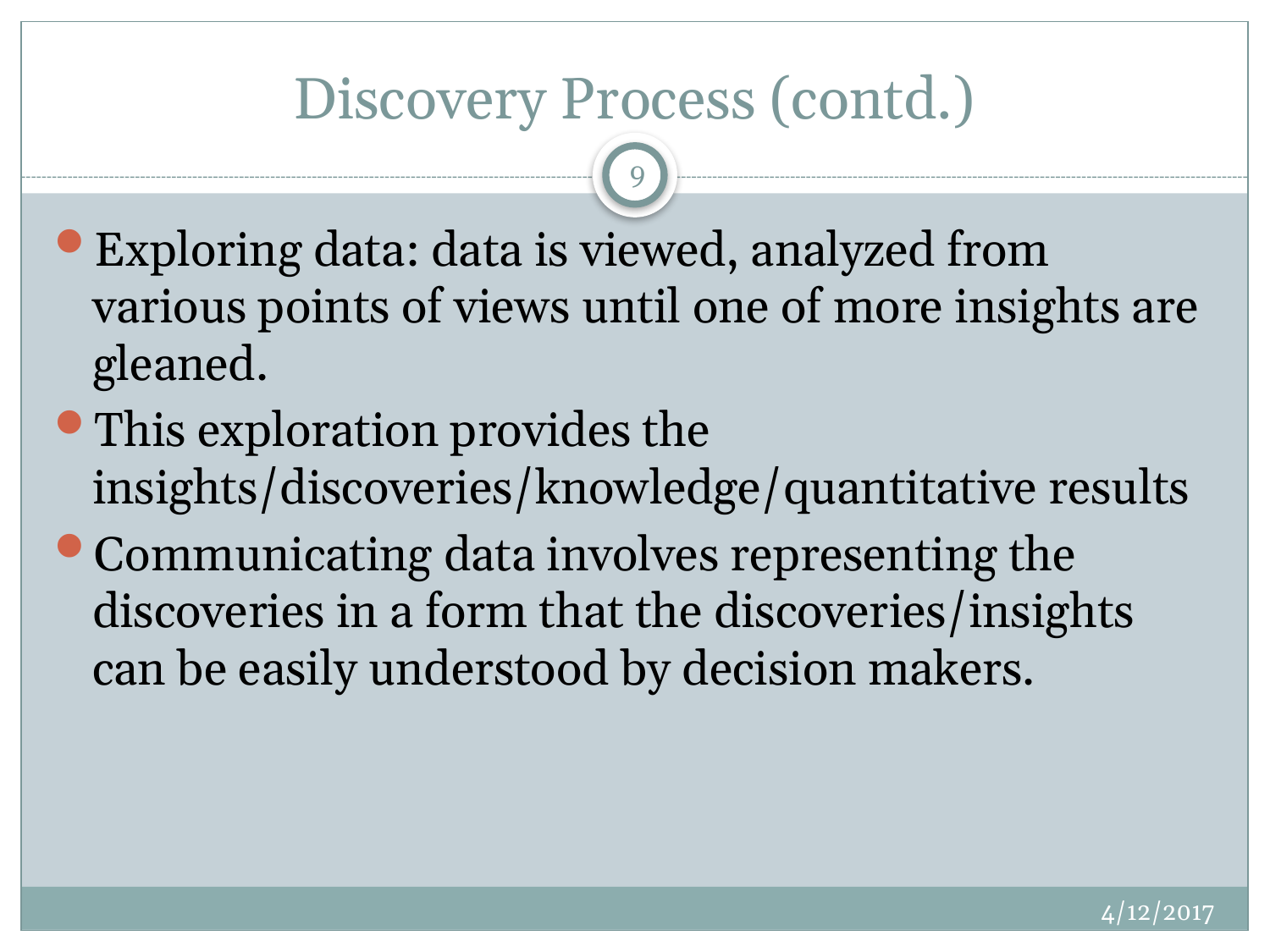

# Discovery Process (contd.)
9
Exploring data: data is viewed, analyzed from various points of views until one of more insights are gleaned.
This exploration provides the insights/discoveries/knowledge/quantitative results
Communicating data involves representing the discoveries in a form that the discoveries/insights can be easily understood by decision makers.
4/12/2017